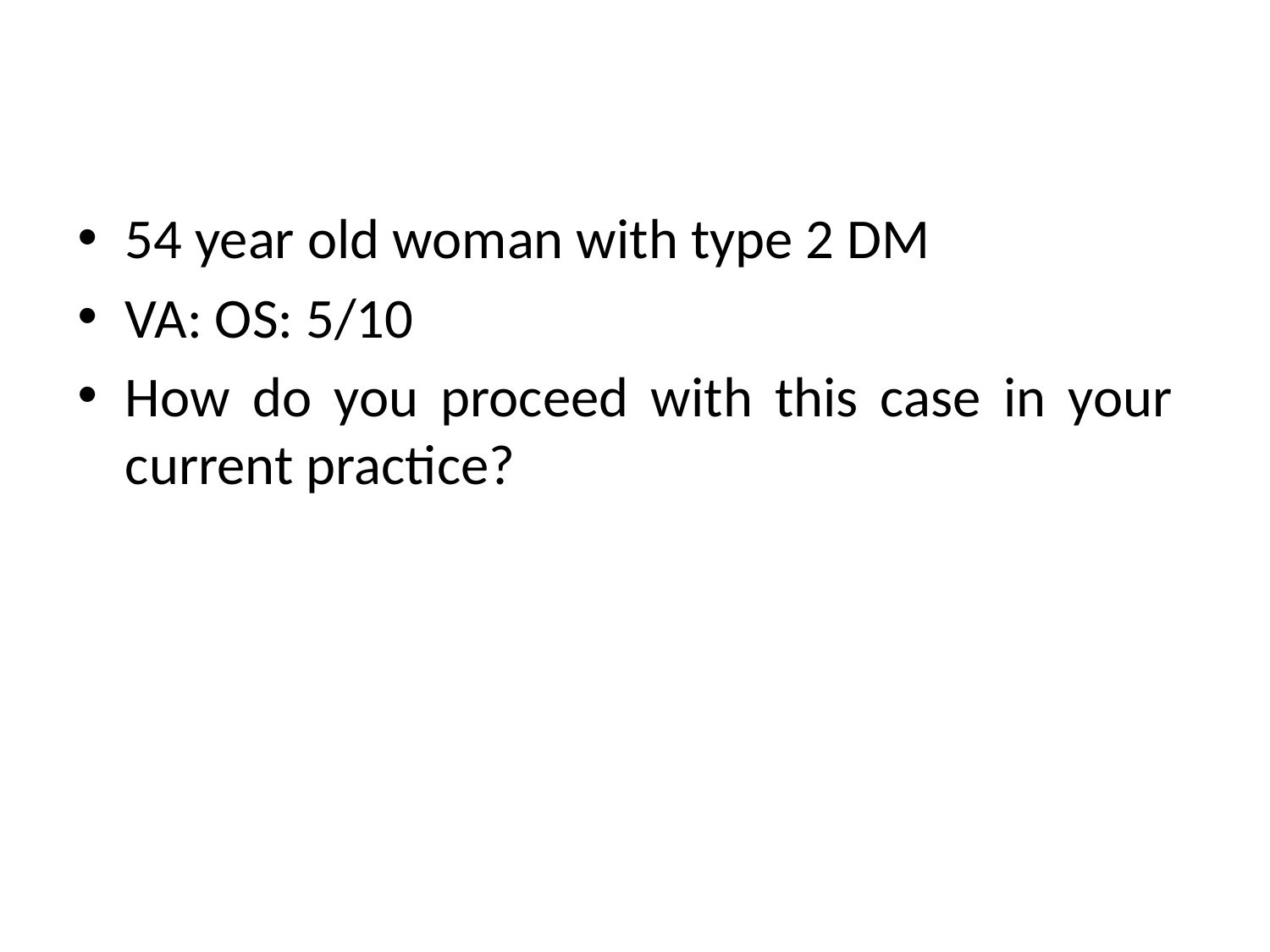

54 year old woman with type 2 DM
VA: OS: 5/10
How do you proceed with this case in your  current practice?